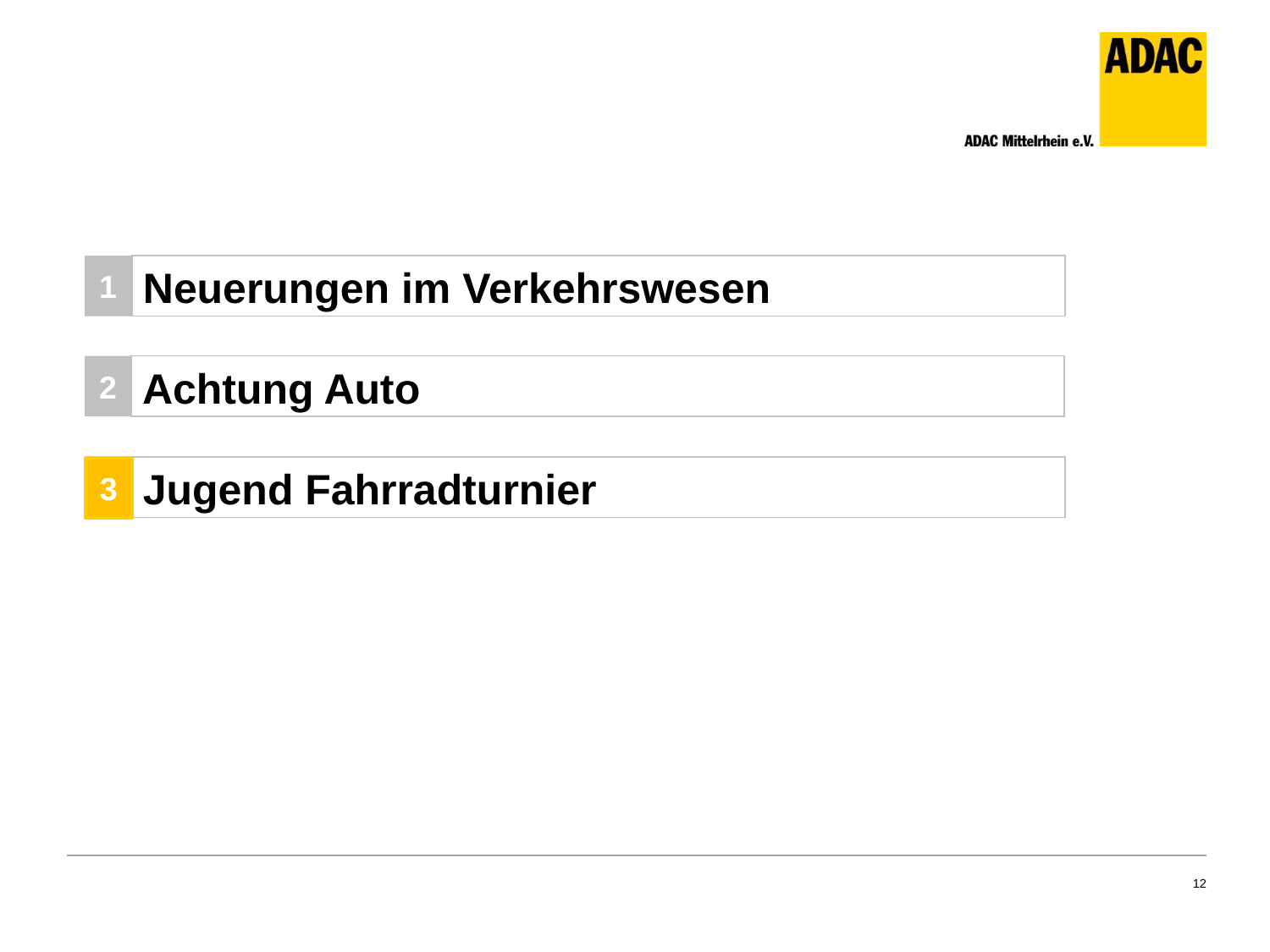

Neuerungen im Verkehrswesen
1
2
Achtung Auto
Jugend Fahrradturnier
3
12